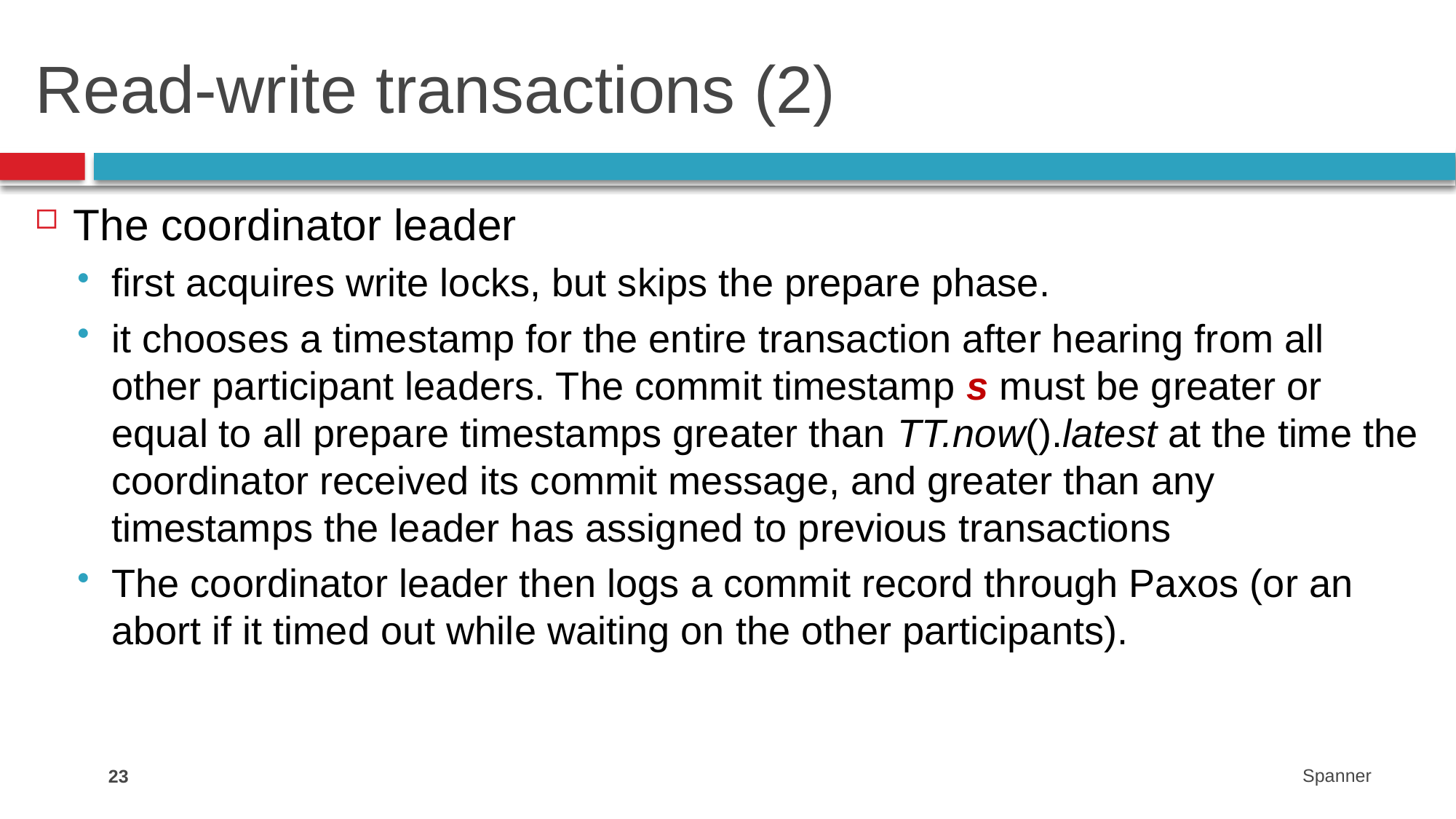

# Read-write transactions (2)
The coordinator leader
first acquires write locks, but skips the prepare phase.
it chooses a timestamp for the entire transaction after hearing from all other participant leaders. The commit timestamp s must be greater or equal to all prepare timestamps greater than TT.now().latest at the time the coordinator received its commit message, and greater than any timestamps the leader has assigned to previous transactions
The coordinator leader then logs a commit record through Paxos (or an abort if it timed out while waiting on the other participants).
23
Spanner